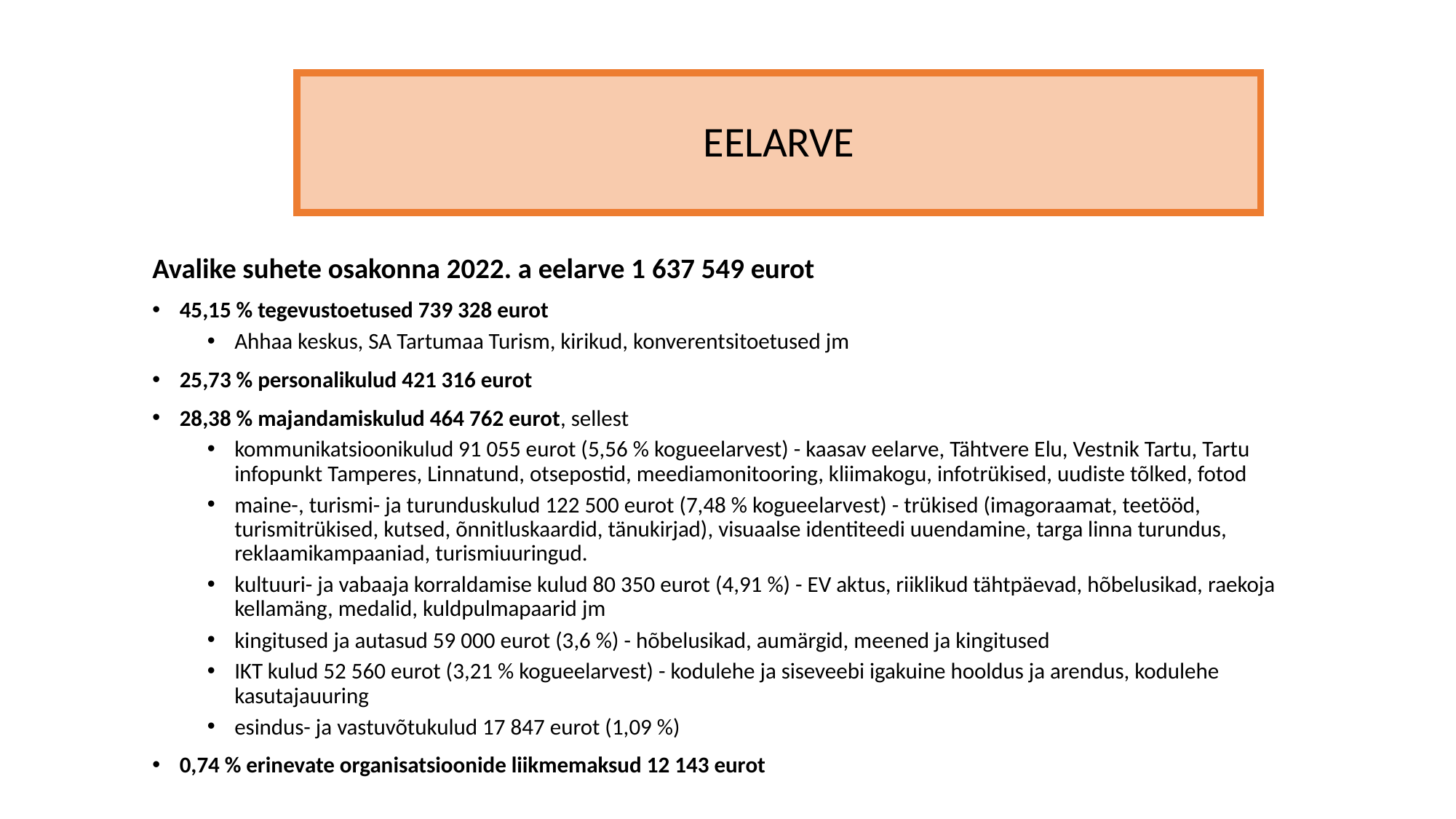

EELARVE
Avalike suhete osakonna 2022. a eelarve 1 637 549 eurot
45,15 % tegevustoetused 739 328 eurot
Ahhaa keskus, SA Tartumaa Turism, kirikud, konverentsitoetused jm
25,73 % personalikulud 421 316 eurot
28,38 % majandamiskulud 464 762 eurot, sellest
kommunikatsioonikulud 91 055 eurot (5,56 % kogueelarvest) - kaasav eelarve, Tähtvere Elu, Vestnik Tartu, Tartu infopunkt Tamperes, Linnatund, otsepostid, meediamonitooring, kliimakogu, infotrükised, uudiste tõlked, fotod
maine-, turismi- ja turunduskulud 122 500 eurot (7,48 % kogueelarvest) - trükised (imagoraamat, teetööd, turismitrükised, kutsed, õnnitluskaardid, tänukirjad), visuaalse identiteedi uuendamine, targa linna turundus, reklaamikampaaniad, turismiuuringud.
kultuuri- ja vabaaja korraldamise kulud 80 350 eurot (4,91 %) - EV aktus, riiklikud tähtpäevad, hõbelusikad, raekoja kellamäng, medalid, kuldpulmapaarid jm
kingitused ja autasud 59 000 eurot (3,6 %) - hõbelusikad, aumärgid, meened ja kingitused
IKT kulud 52 560 eurot (3,21 % kogueelarvest) - kodulehe ja siseveebi igakuine hooldus ja arendus, kodulehe kasutajauuring
esindus- ja vastuvõtukulud 17 847 eurot (1,09 %)
0,74 % erinevate organisatsioonide liikmemaksud 12 143 eurot